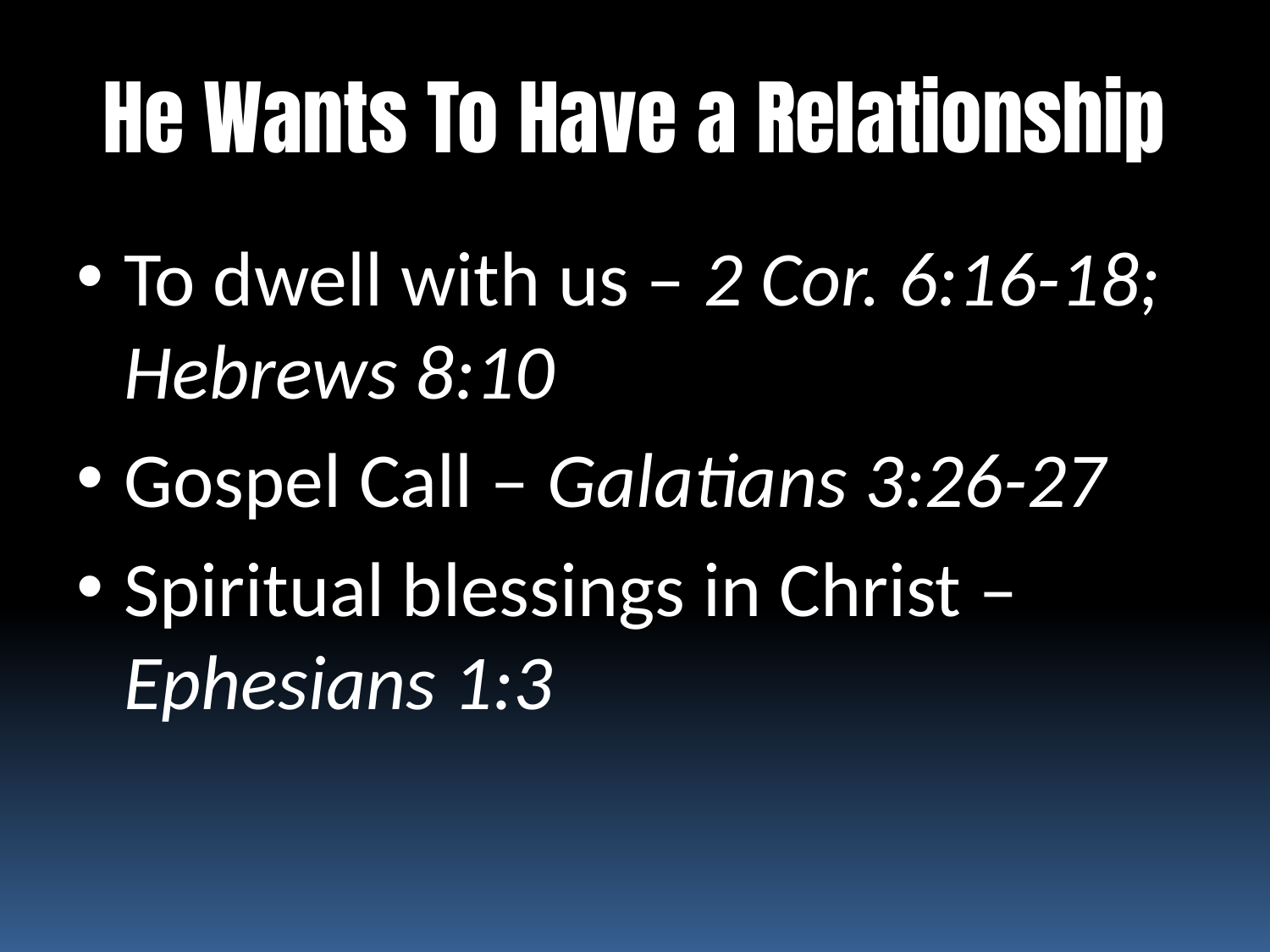

# He Wants To Have a Relationship
To dwell with us – 2 Cor. 6:16-18; Hebrews 8:10
Gospel Call – Galatians 3:26-27
Spiritual blessings in Christ – Ephesians 1:3